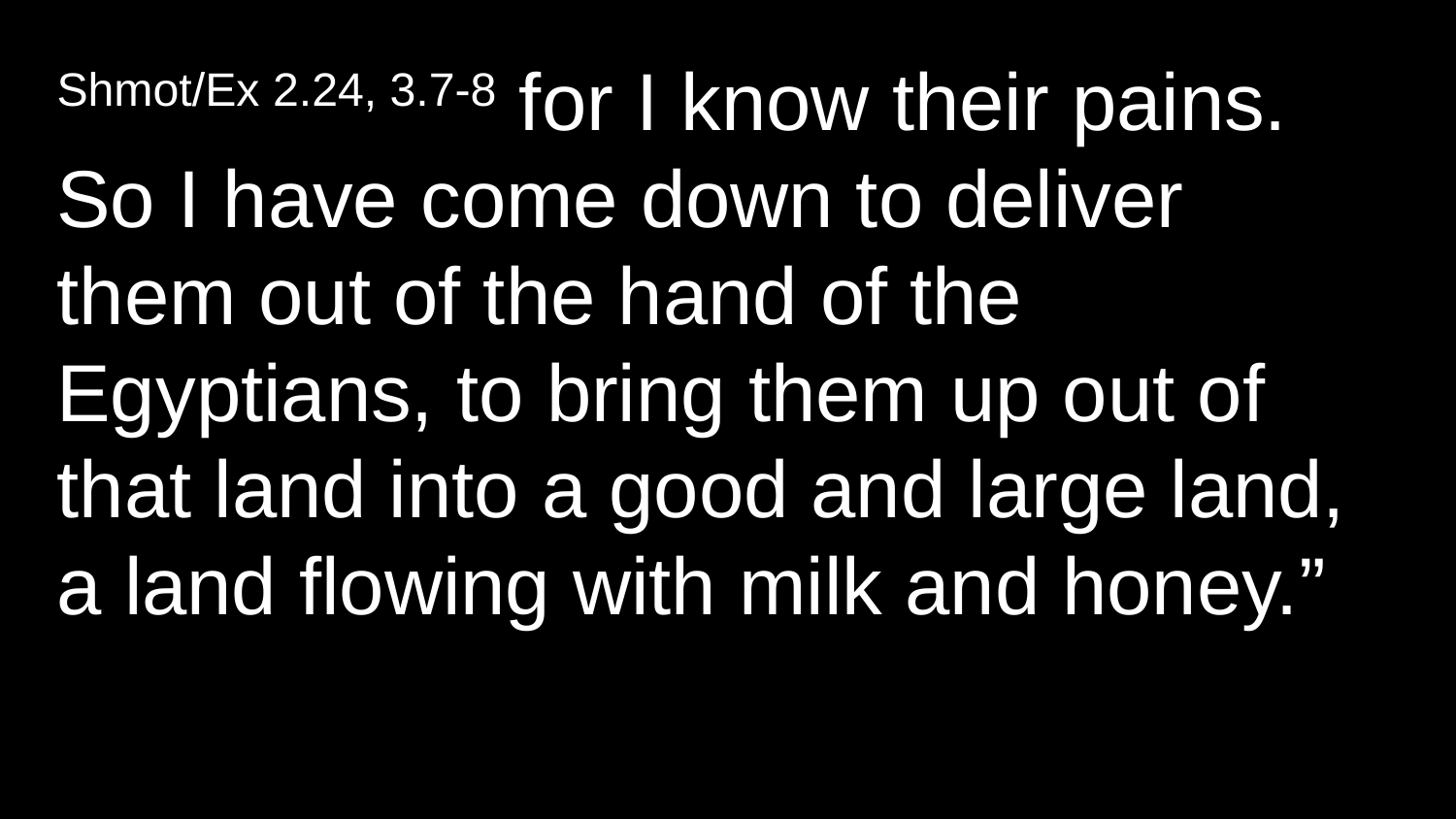

Shmot/Ex 2.24, 3.7-8 for I know their pains.  So I have come down to deliver them out of the hand of the Egyptians, to bring them up out of that land into a good and large land, a land flowing with milk and honey.”